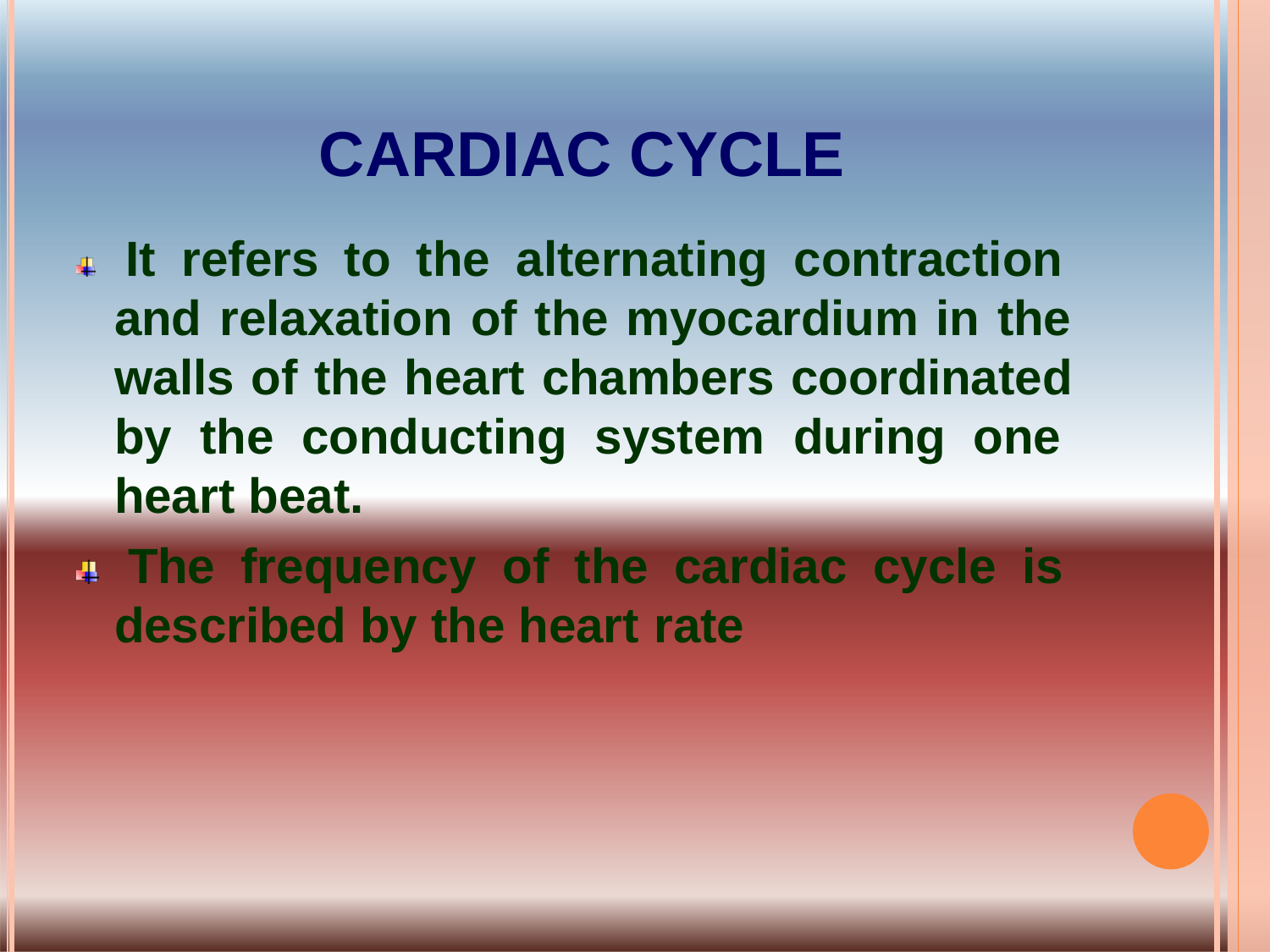

# CARDIAC CYCLE
It refers to the alternating contraction  and relaxation of the myocardium in the  walls of the heart chambers coordinated  by the conducting system during one  heart beat.
The frequency of the cardiac cycle is  described by the heart rate